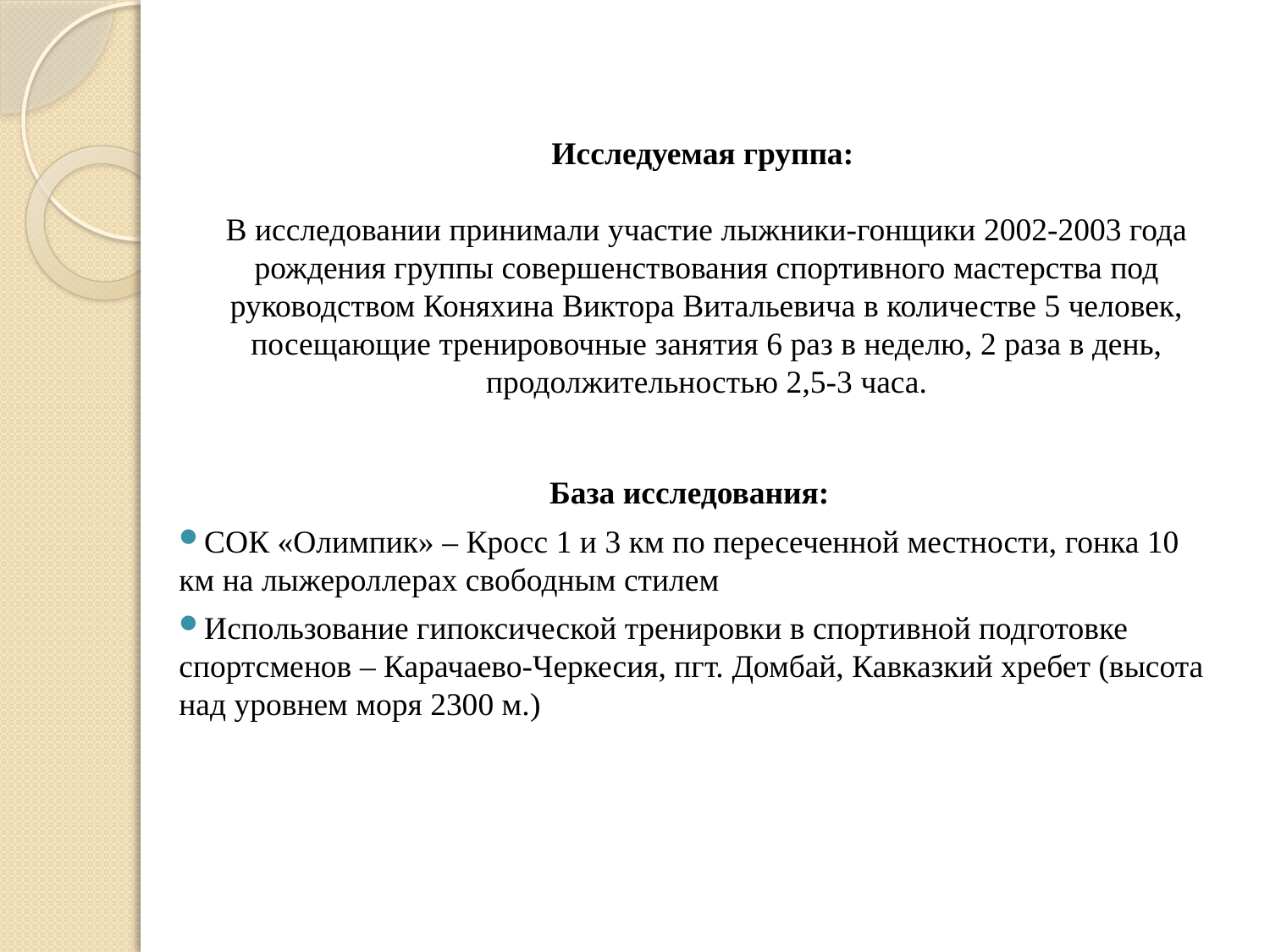

# Исследуемая группа: В исследовании принимали участие лыжники-гонщики 2002-2003 года рождения группы совершенствования спортивного мастерства под руководством Коняхина Виктора Витальевича в количестве 5 человек, посещающие тренировочные занятия 6 раз в неделю, 2 раза в день, продолжительностью 2,5-3 часа.
База исследования:
СОК «Олимпик» – Кросс 1 и 3 км по пересеченной местности, гонка 10 км на лыжероллерах свободным стилем
Использование гипоксической тренировки в спортивной подготовке спортсменов – Карачаево-Черкесия, пгт. Домбай, Кавказкий хребет (высота над уровнем моря 2300 м.)